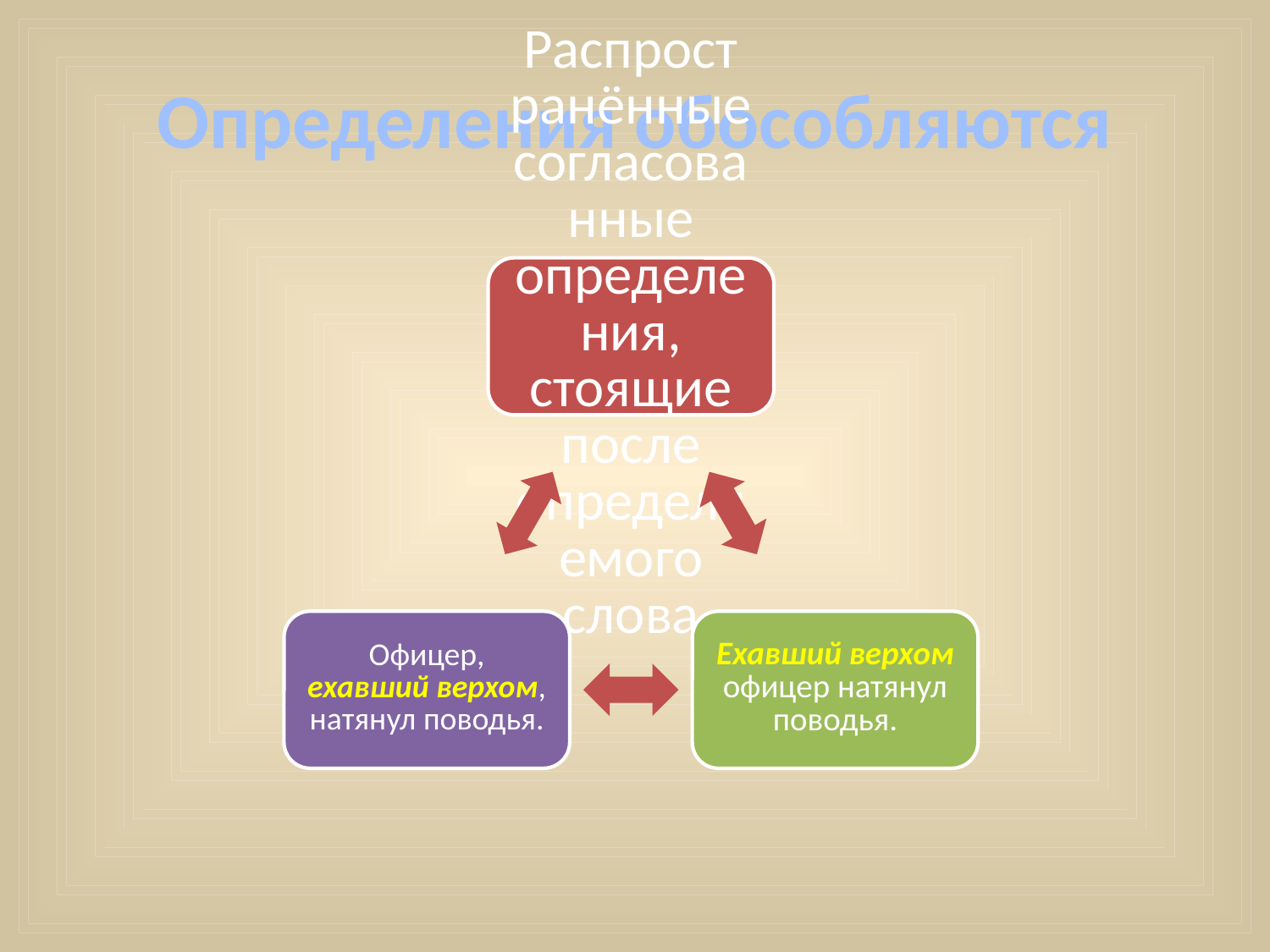

# Определения обособляются
Ехавший верхом офицер натянул поводья.
Офицер, ехавший верхом, натянул поводья.